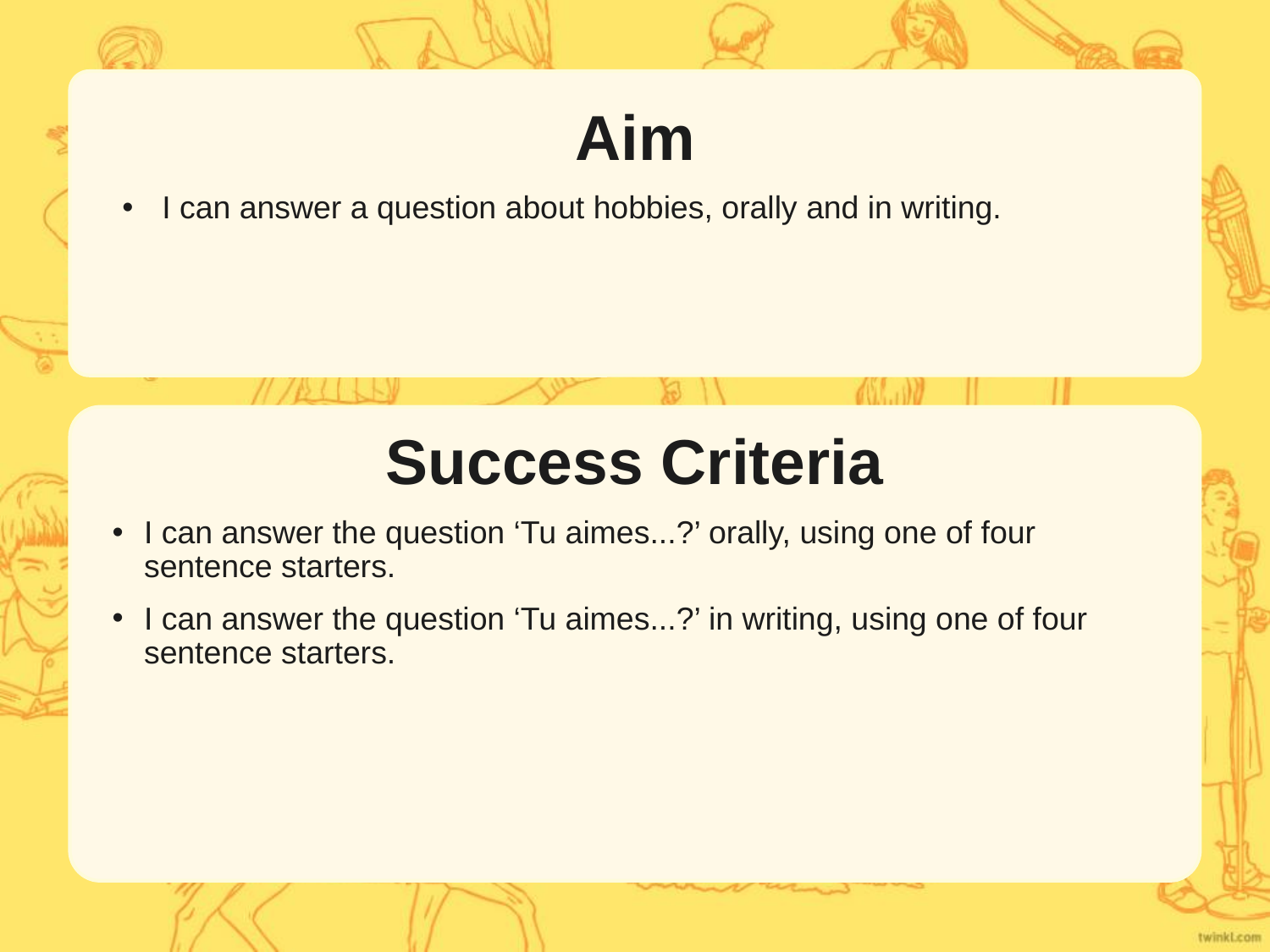

Aim
I can answer a question about hobbies, orally and in writing.

Success Criteria
I can answer the question ‘Tu aimes...?’ orally, using one of four sentence starters.
I can answer the question ‘Tu aimes...?’ in writing, using one of four sentence starters.